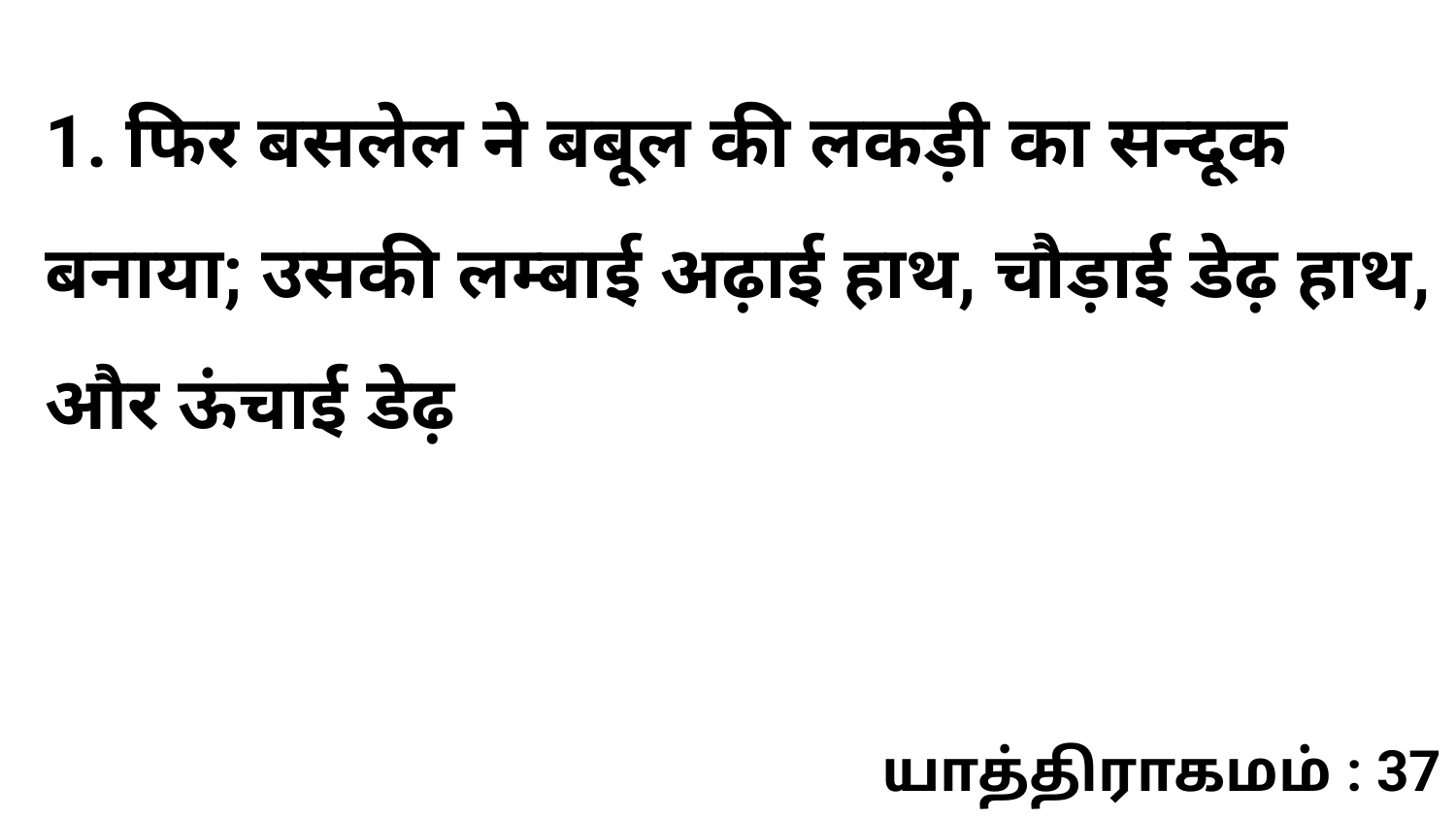

1. फिर बसलेल ने बबूल की लकड़ी का सन्दूक बनाया; उसकी लम्बाई अढ़ाई हाथ, चौड़ाई डेढ़ हाथ, और ऊंचाई डेढ़
யாத்திராகமம் : 37